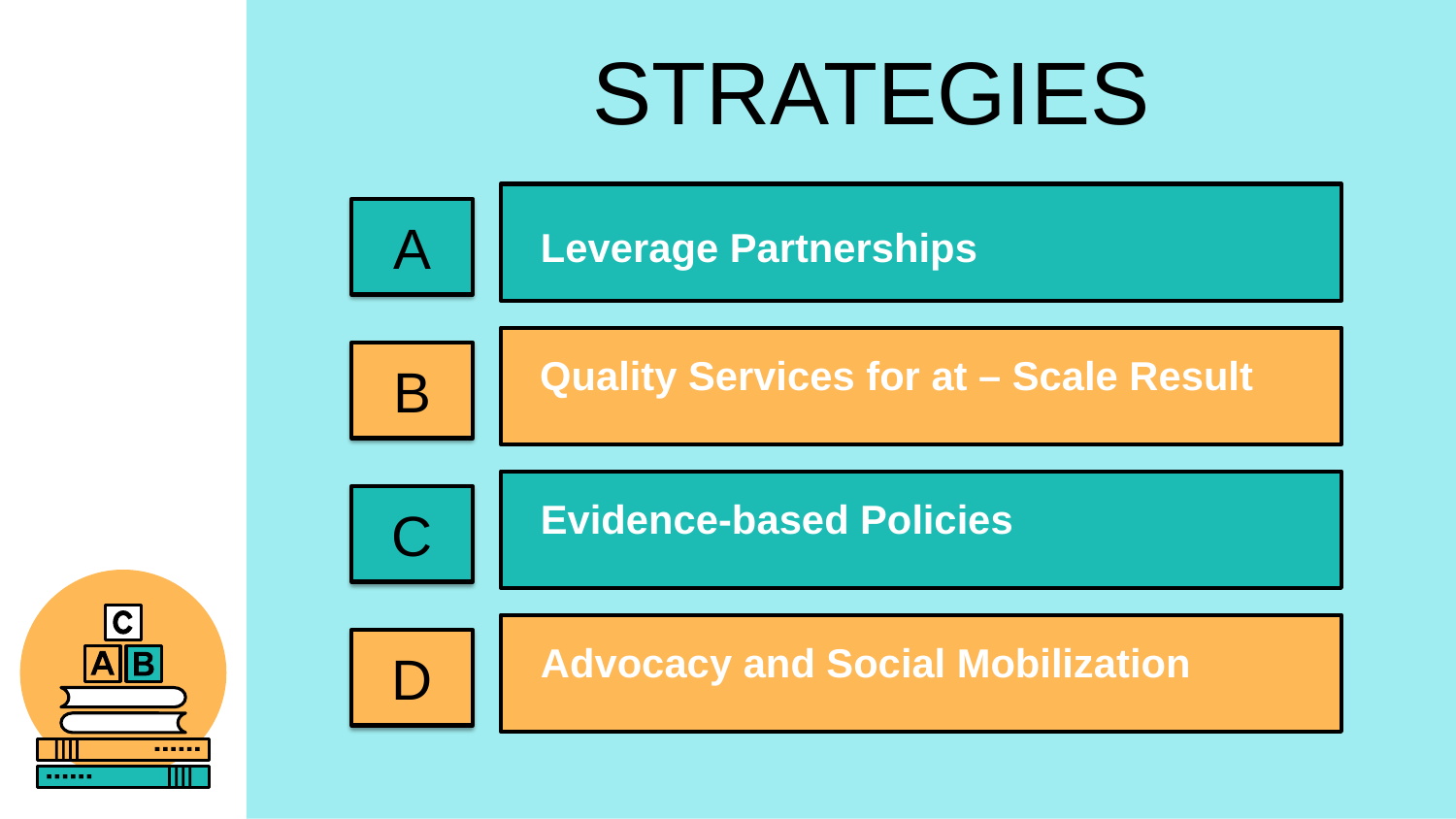

STRATEGIES

A
Leverage Partnerships

B
Quality Services for at – Scale Result

C
Evidence-based Policies

D
Advocacy and Social Mobilization